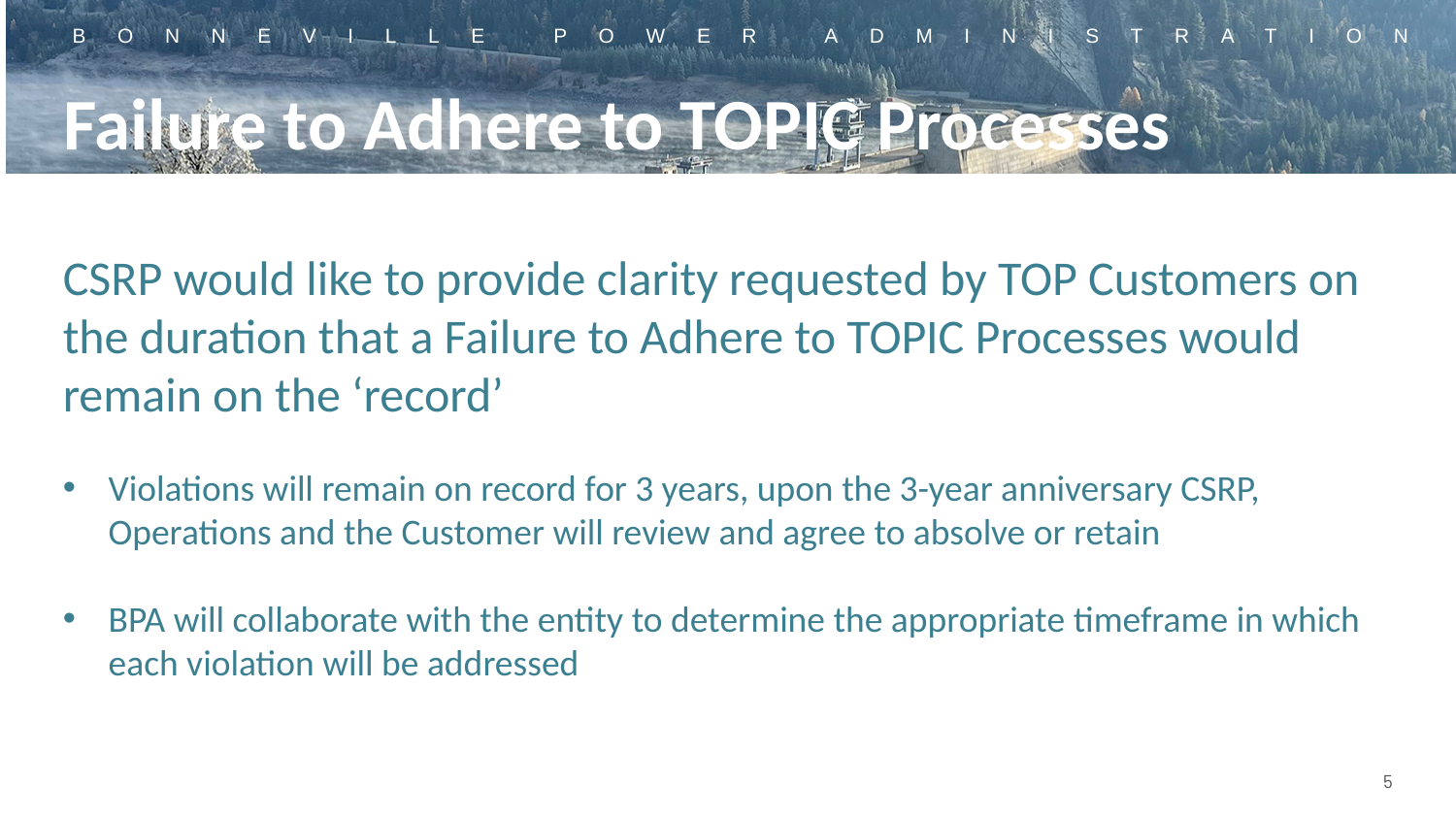

Failure to Adhere to TOPIC Processes
CSRP would like to provide clarity requested by TOP Customers on the duration that a Failure to Adhere to TOPIC Processes would remain on the ‘record’

Violations will remain on record for 3 years, upon the 3-year anniversary CSRP,  Operations and the Customer will review and agree to absolve or retain

BPA will collaborate with the entity to determine the appropriate timeframe in which each violation will be addressed
5